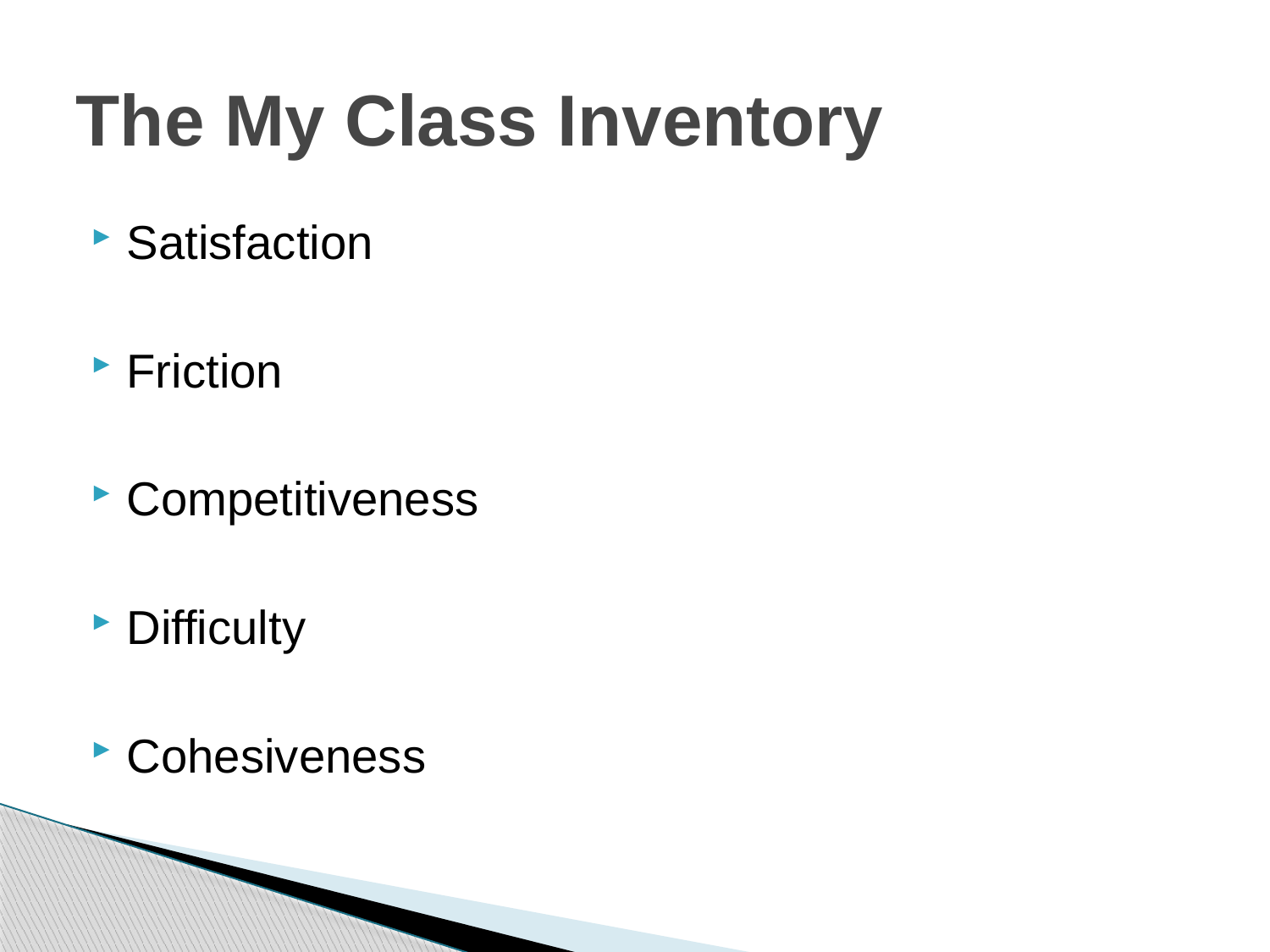

# The My Class Inventory
Satisfaction

Friction

Competitiveness

Difficulty

Cohesiveness